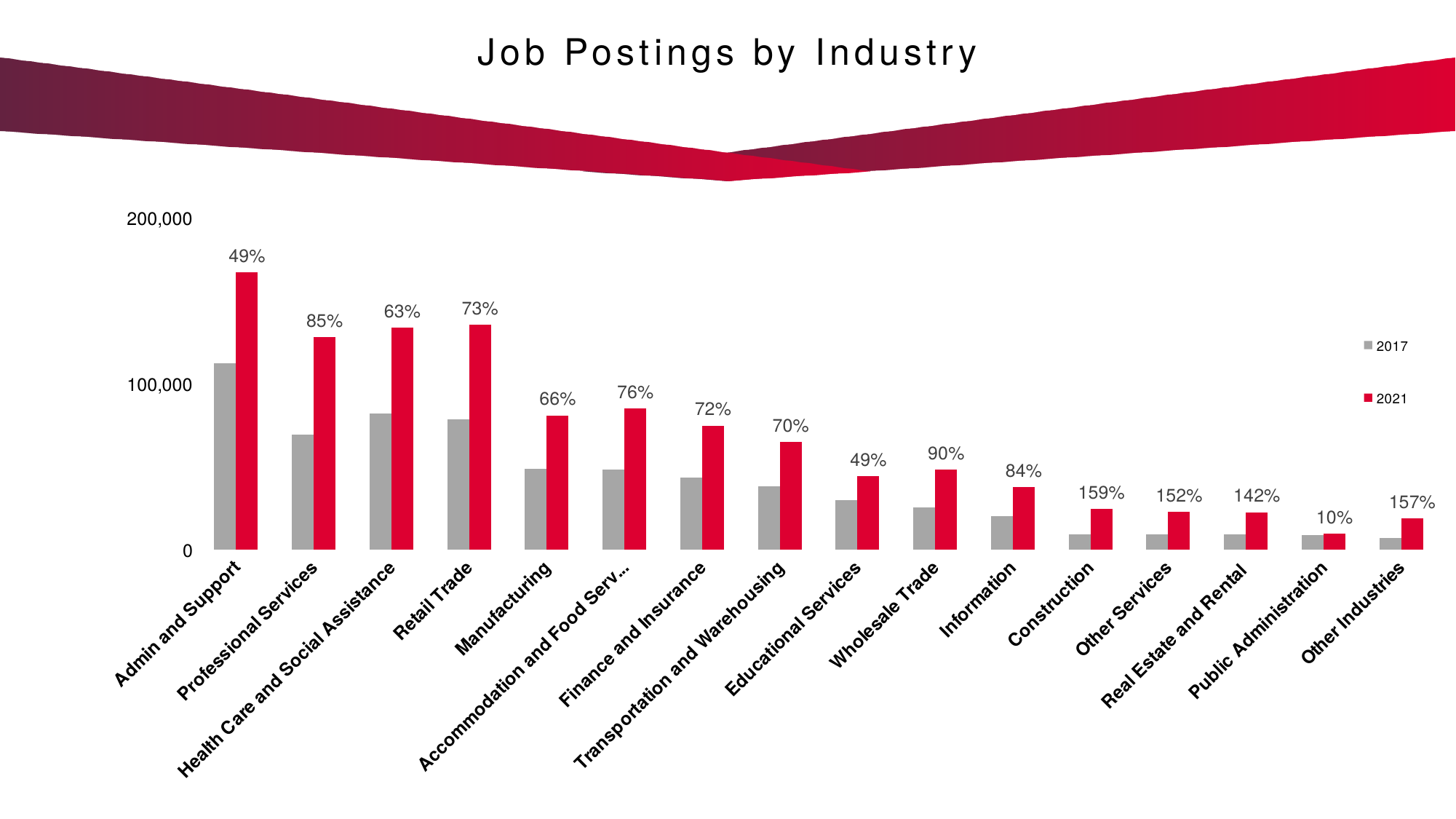

Job Postings by Industry

### Chart

| Category | 2017 | 2021 |
|---|---|---|
| Admin and Support | 112299.0 | 167128.0 |
| Professional Services | 69310.0 | 128043.0 |
| Health Care and Social Assistance | 82194.0 | 133670.0 |
| Retail Trade | 78508.0 | 135430.0 |
| Manufacturing | 48802.0 | 80933.0 |
| Accommodation and Food Services | 48396.0 | 85151.0 |
| Finance and Insurance | 43557.0 | 74861.0 |
| Transportation and Warehousing | 38242.0 | 65065.0 |
| Educational Services | 29826.0 | 44303.0 |
| Wholesale Trade | 25347.0 | 48170.0 |
| Information | 20466.0 | 37627.0 |
| Construction | 9452.0 | 24510.0 |
| Other Services | 9114.0 | 22931.0 |
| Real Estate and Rental  | 9371.0 | 22632.0 |
| Public Administration | 8791.0 | 9640.0 |
| Other Industries | 7291.0 | 18760.0 |